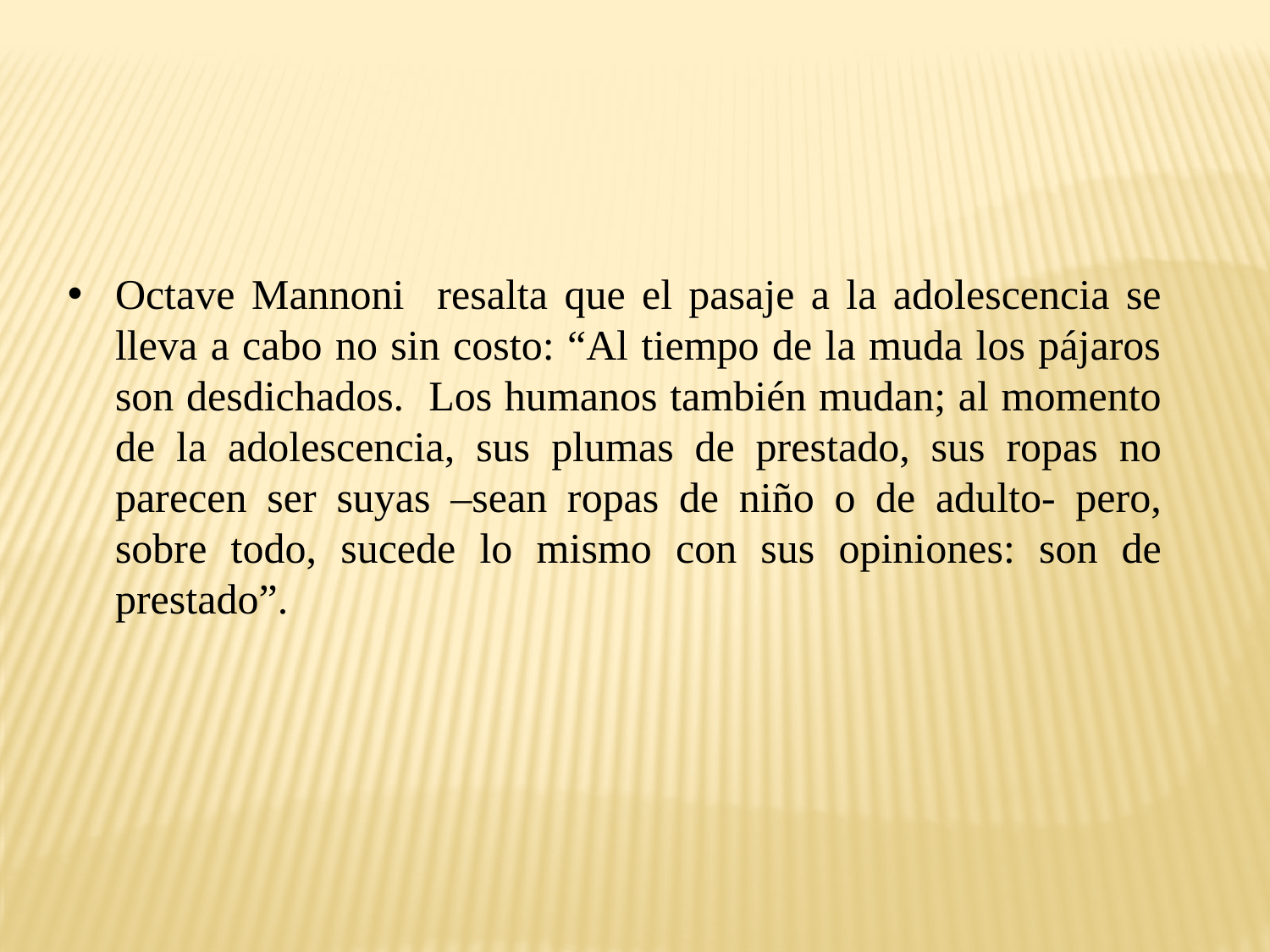

Octave Mannoni  resalta que el pasaje a la adolescencia se lleva a cabo no sin costo: “Al tiempo de la muda los pájaros son desdichados.  Los humanos también mudan; al momento de la adolescencia, sus plumas de prestado, sus ropas no parecen ser suyas –sean ropas de niño o de adulto- pero, sobre todo, sucede lo mismo con sus opiniones: son de prestado”.